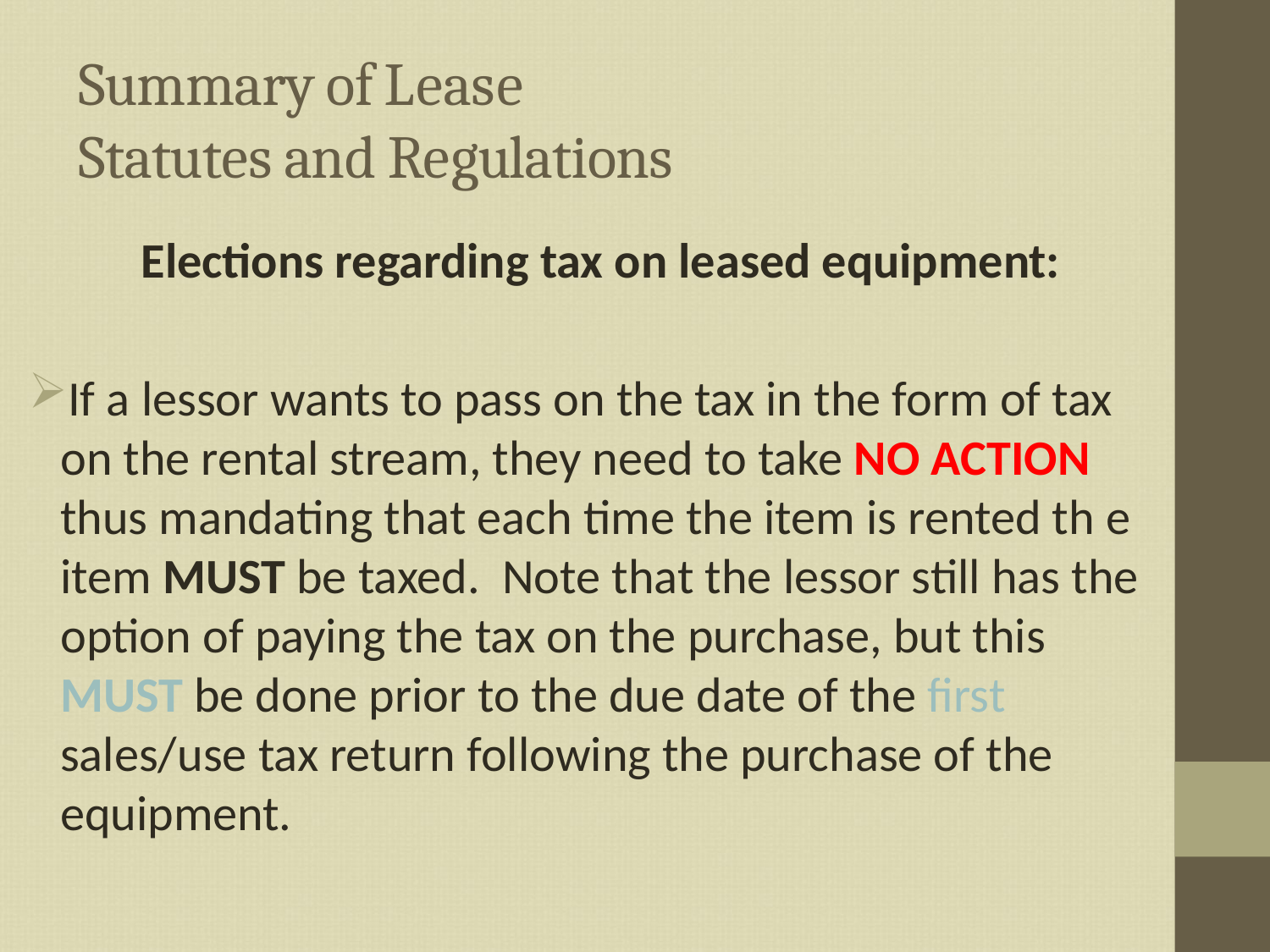

# Summary of Lease Statutes and Regulations
Elections regarding tax on leased equipment:

If a lessor wants to pass on the tax in the form of tax on the rental stream, they need to take NO ACTION thus mandating that each time the item is rented th e item MUST be taxed.  Note that the lessor still has the option of paying the tax on the purchase, but this MUST be done prior to the due date of the first sales/use tax return following the purchase of the equipment.